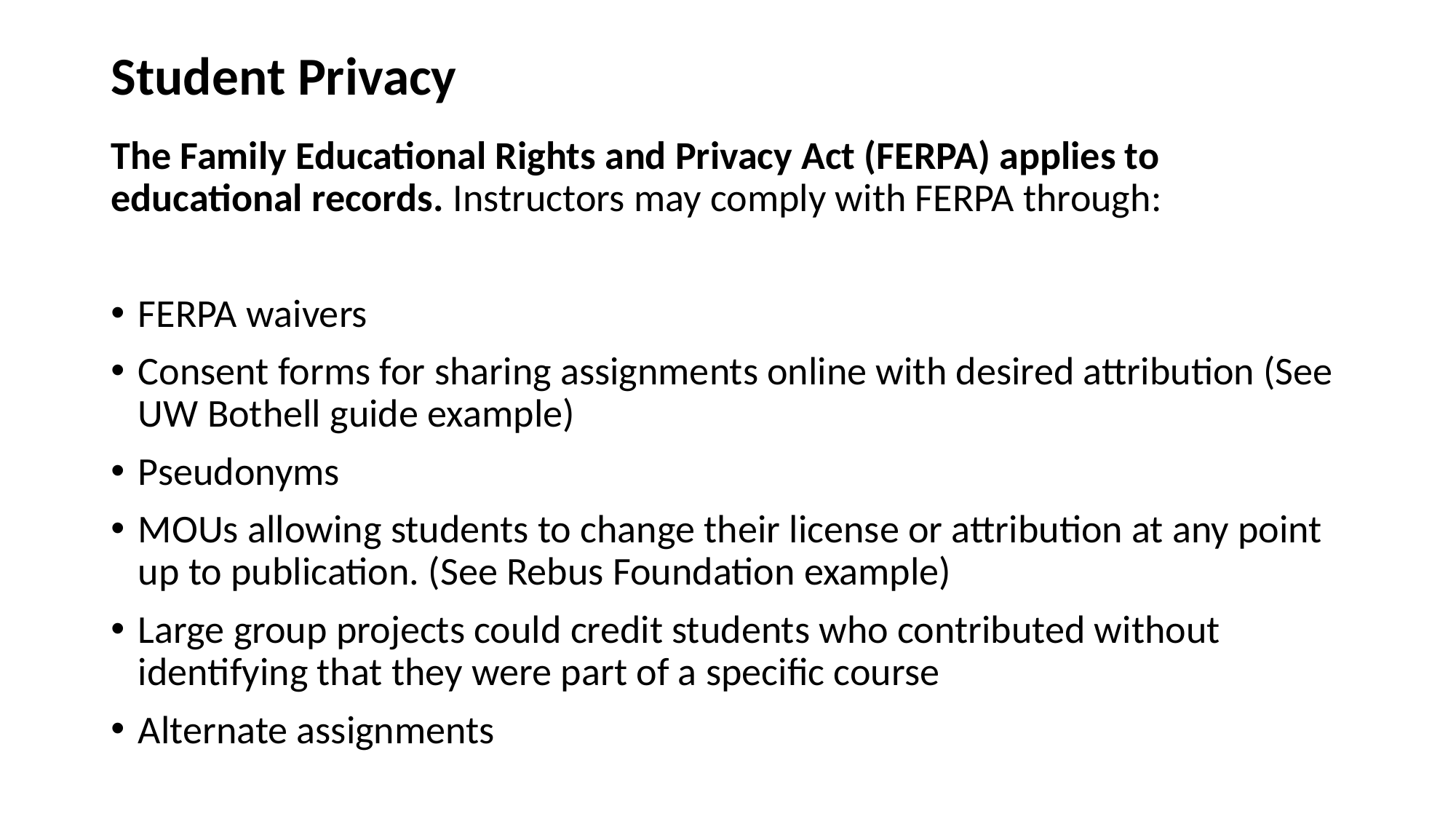

# Student Privacy
The Family Educational Rights and Privacy Act (FERPA) applies to educational records. Instructors may comply with FERPA through:

FERPA waivers
Consent forms for sharing assignments online with desired attribution (See UW Bothell guide example)
Pseudonyms
MOUs allowing students to change their license or attribution at any point up to publication. (See Rebus Foundation example)
Large group projects could credit students who contributed without identifying that they were part of a specific course
Alternate assignments